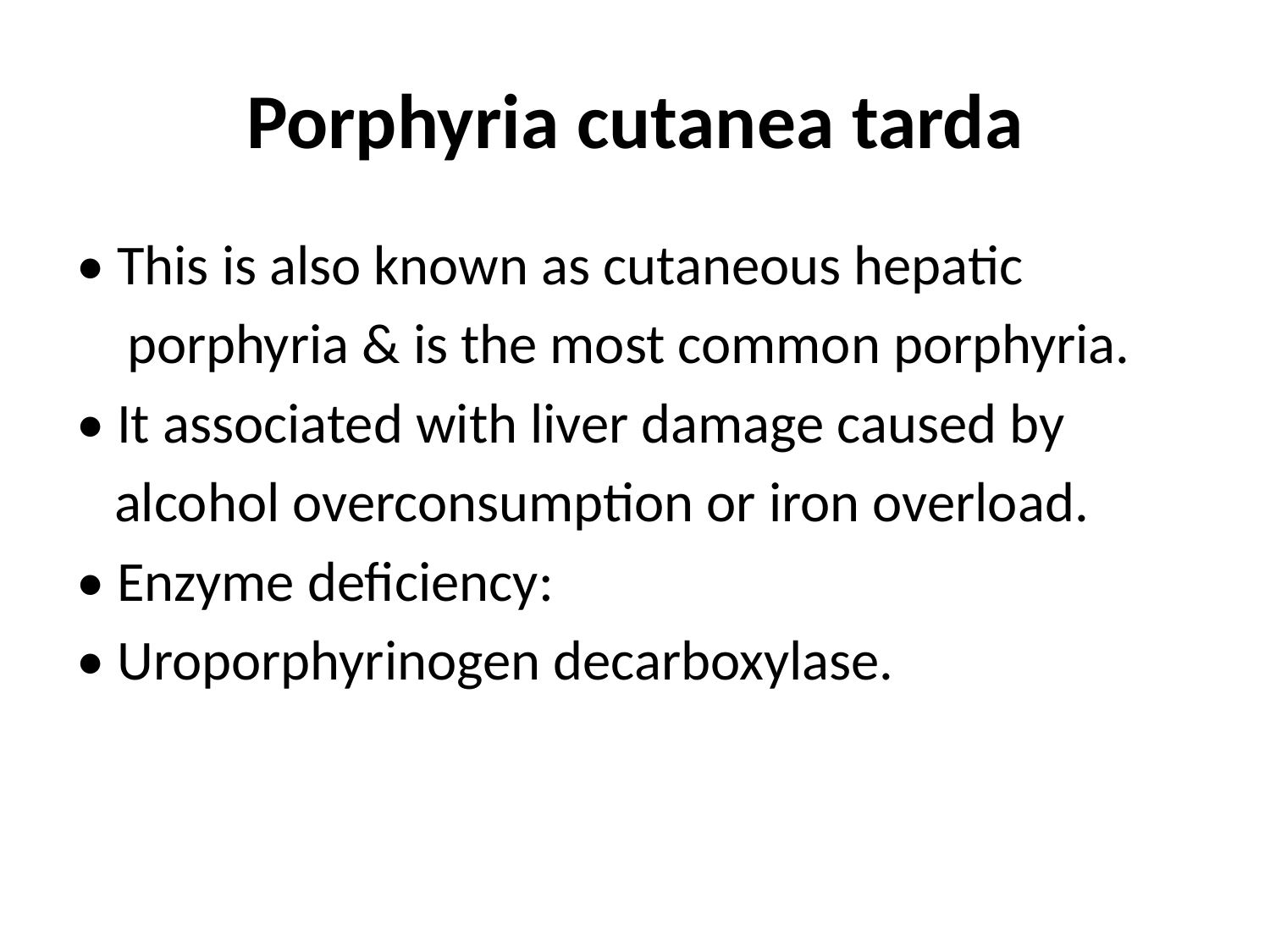

# Porphyria cutanea tarda
• This is also known as cutaneous hepatic
    porphyria & is the most common porphyria.
• It associated with liver damage caused by
   alcohol overconsumption or iron overload.
• Enzyme deficiency:
• Uroporphyrinogen decarboxylase.